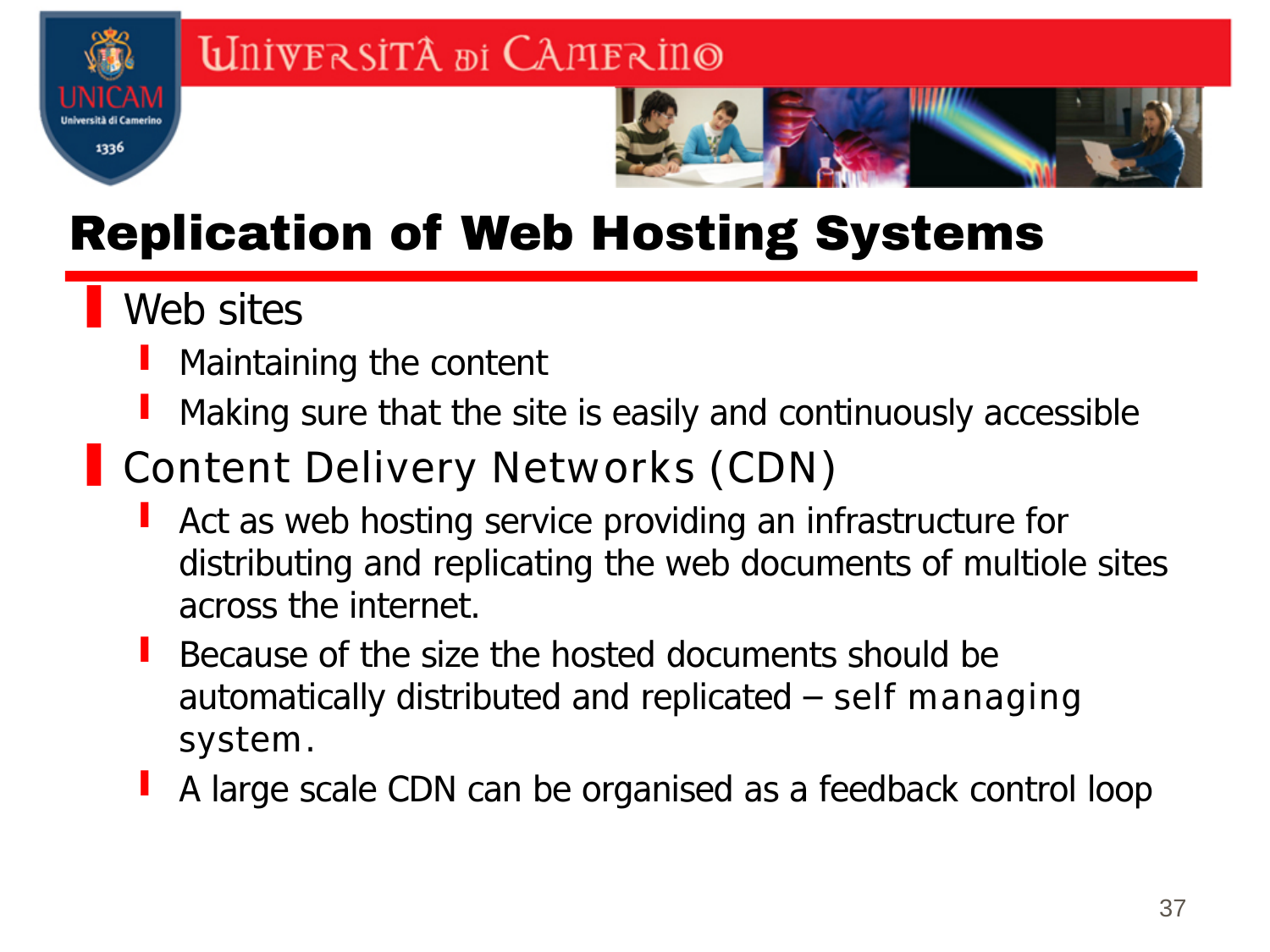

# Replication of Web Hosting Systems
Web sites
Maintaining the content
Making sure that the site is easily and continuously accessible
Content Delivery Networks (CDN)
Act as web hosting service providing an infrastructure for distributing and replicating the web documents of multiole sites across the internet.
Because of the size the hosted documents should be automatically distributed and replicated – self managing system.
A large scale CDN can be organised as a feedback control loop
37